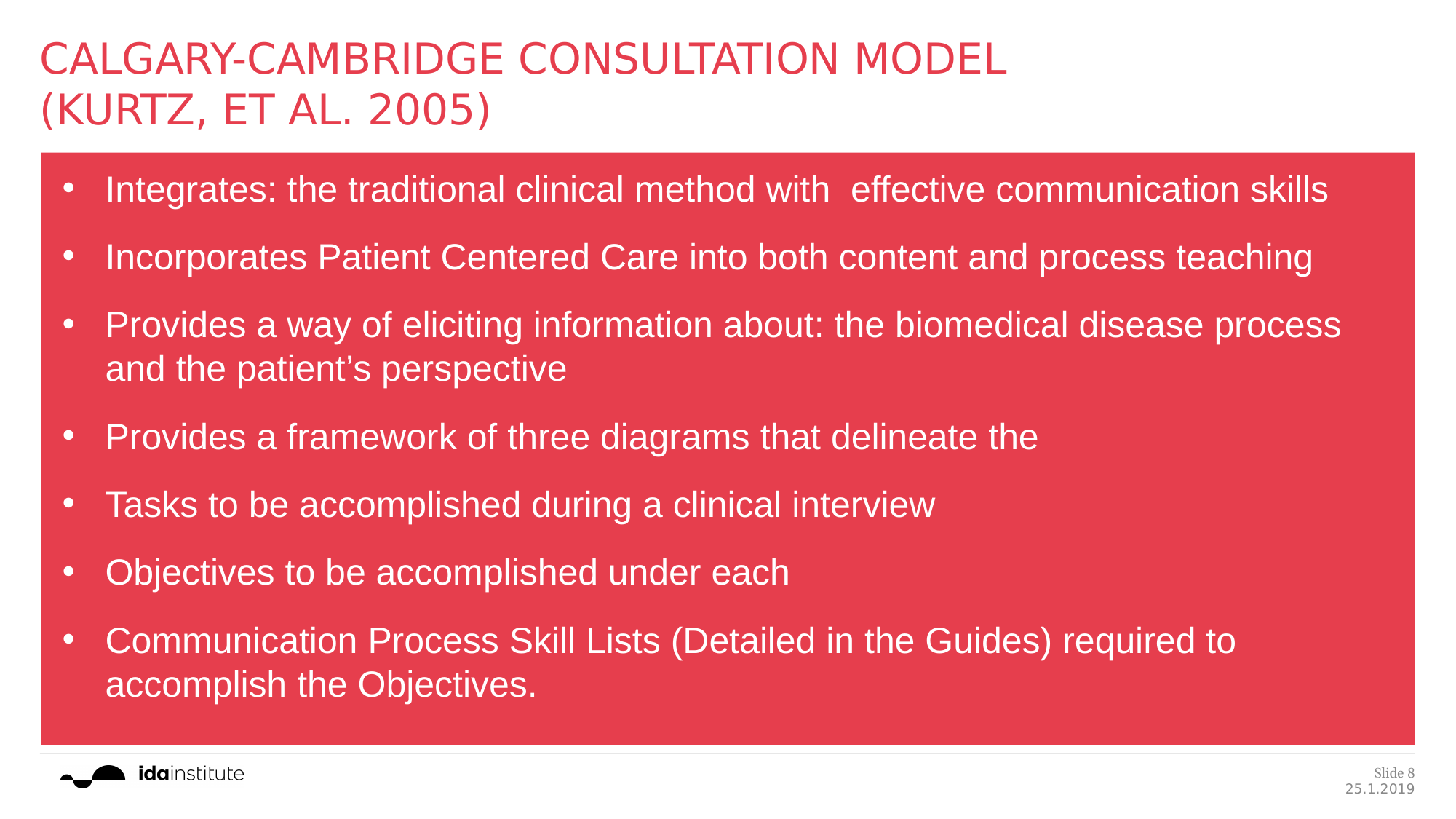

# Calgary-Cambridge Consultation Model (Kurtz, et al. 2005)
Integrates: the traditional clinical method with  effective communication skills
Incorporates Patient Centered Care into both content and process teaching
Provides a way of eliciting information about: the biomedical disease process and the patient’s perspective
Provides a framework of three diagrams that delineate the
Tasks to be accomplished during a clinical interview
Objectives to be accomplished under each
Communication Process Skill Lists (Detailed in the Guides) required to accomplish the Objectives.
Slide 8
25.1.2019